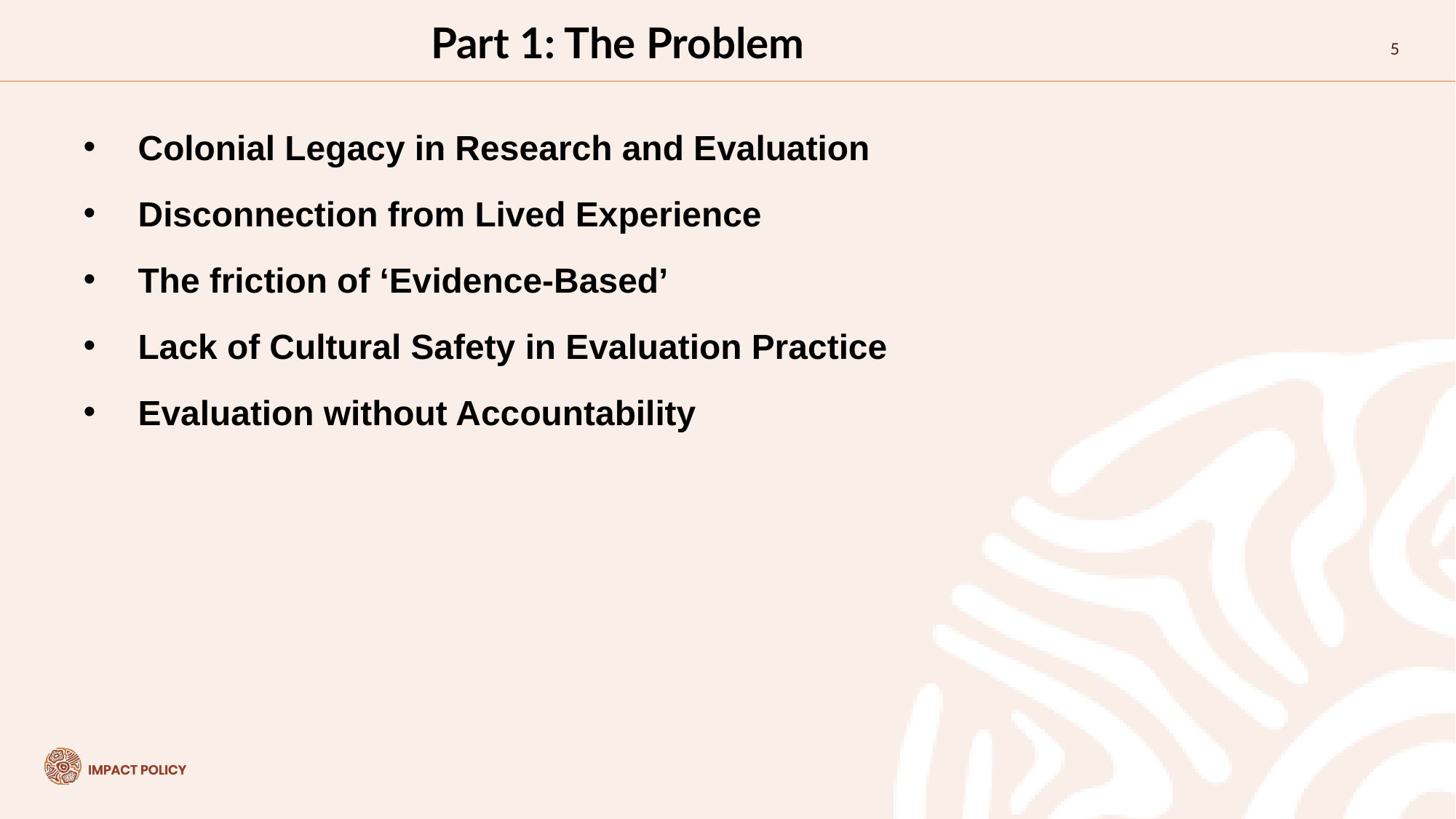

Part 1: The Problem

5
Colonial Legacy in Research and Evaluation
Disconnection from Lived Experience
The friction of ‘Evidence-Based’
Lack of Cultural Safety in Evaluation Practice
Evaluation without Accountability